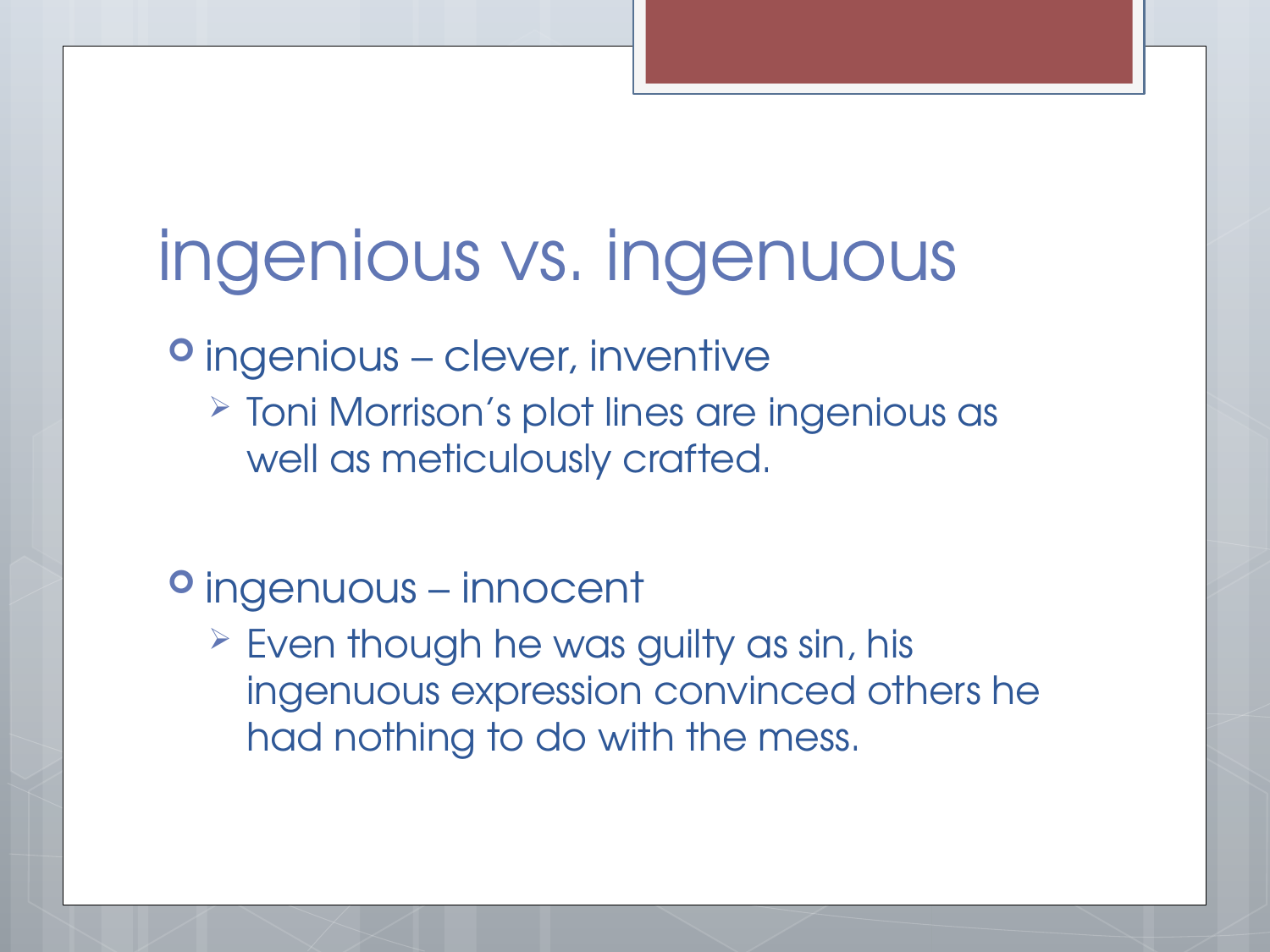

# ingenious vs. ingenuous
ingenious – clever, inventive
Toni Morrison’s plot lines are ingenious as well as meticulously crafted.

ingenuous – innocent
Even though he was guilty as sin, his ingenuous expression convinced others he had nothing to do with the mess.